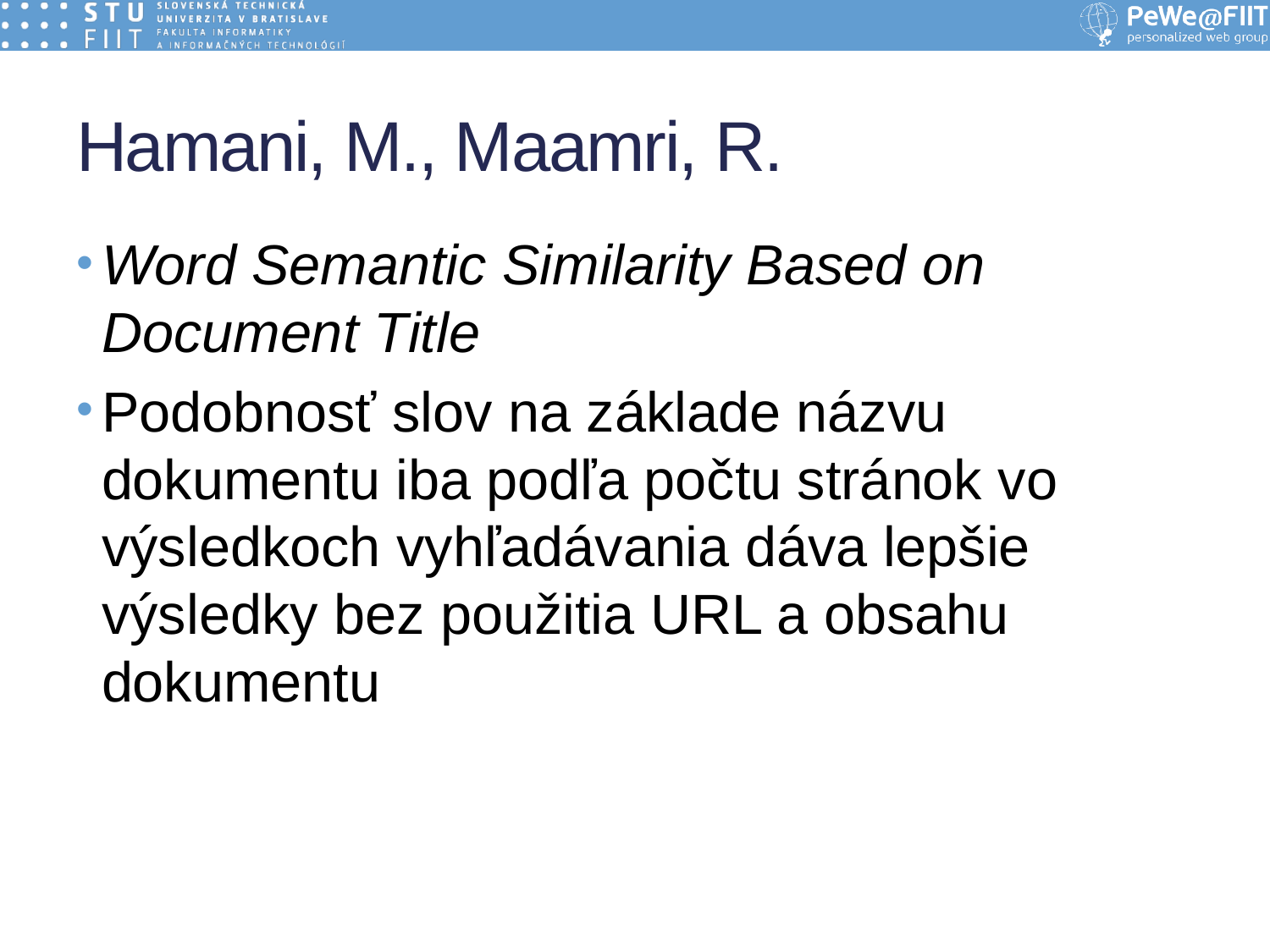

# Hamani, M., Maamri, R.
Word Semantic Similarity Based on Document Title
Podobnosť slov na základe názvu dokumentu iba podľa počtu stránok vo výsledkoch vyhľadávania dáva lepšie výsledky bez použitia URL a obsahu dokumentu